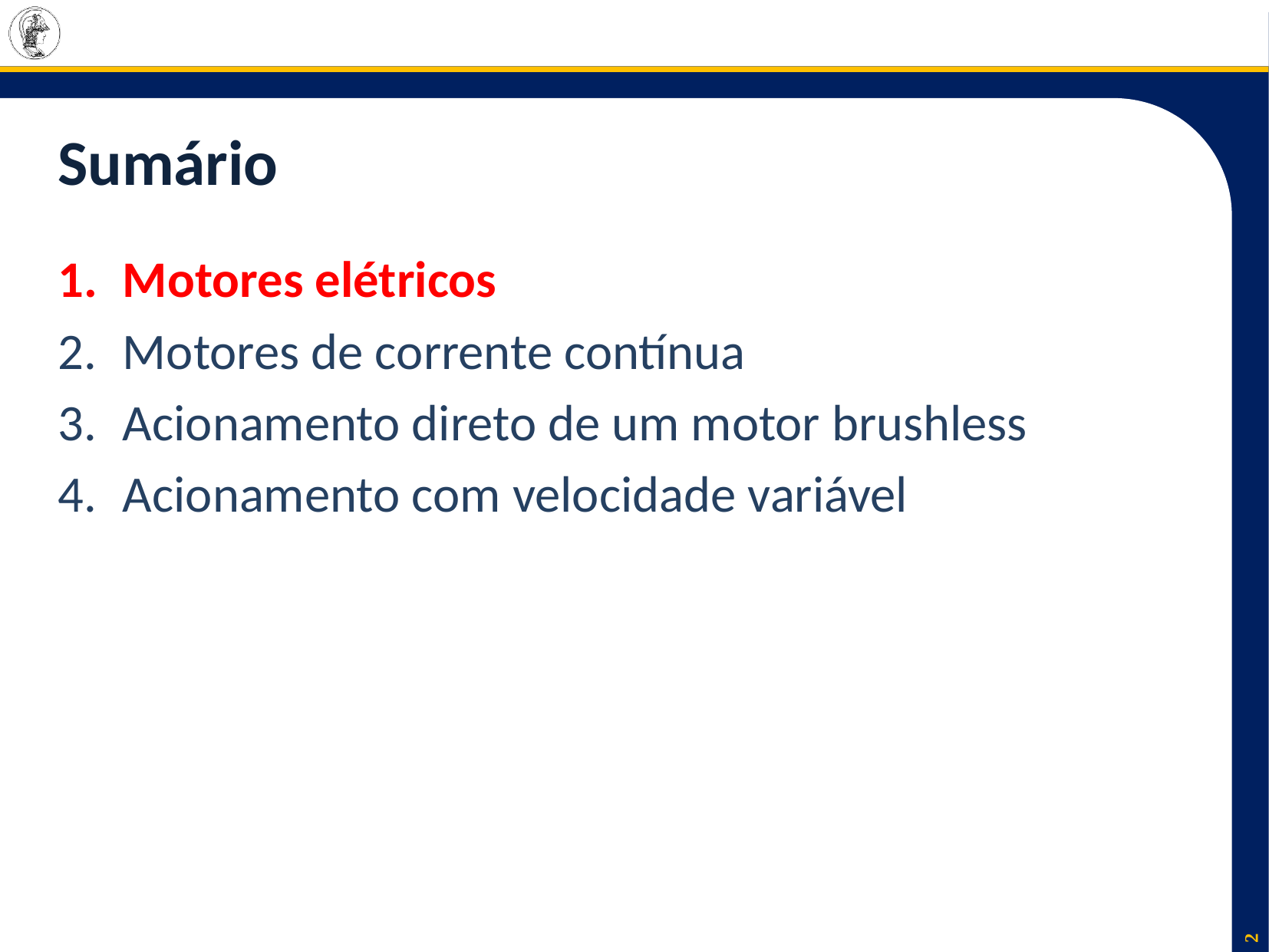

# Sumário
Motores elétricos
Motores de corrente contínua
Acionamento direto de um motor brushless
Acionamento com velocidade variável